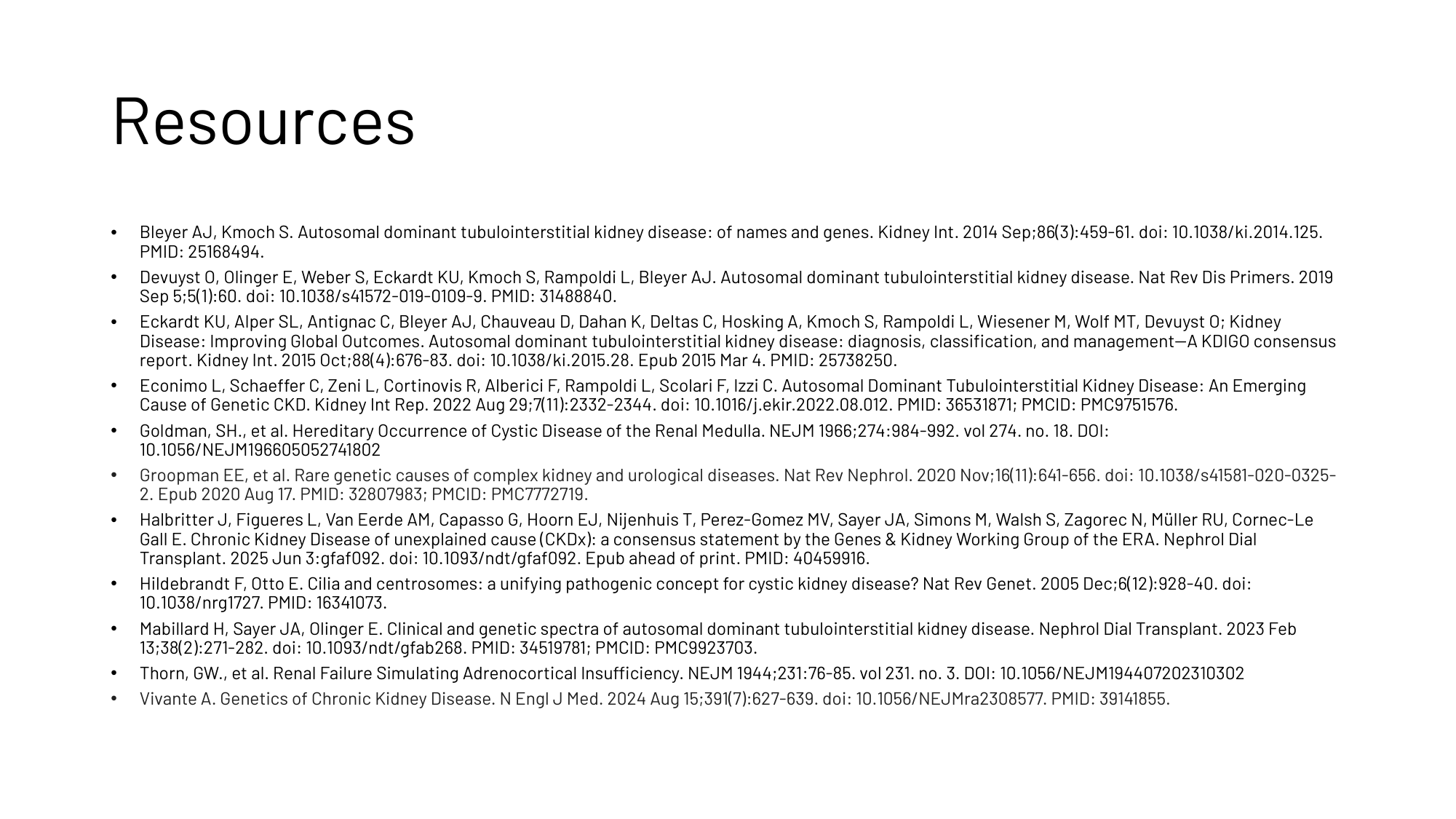

# Resources
Bleyer AJ, Kmoch S. Autosomal dominant tubulointerstitial kidney disease: of names and genes. Kidney Int. 2014 Sep;86(3):459-61. doi: 10.1038/ki.2014.125. PMID: 25168494.
Devuyst O, Olinger E, Weber S, Eckardt KU, Kmoch S, Rampoldi L, Bleyer AJ. Autosomal dominant tubulointerstitial kidney disease. Nat Rev Dis Primers. 2019 Sep 5;5(1):60. doi: 10.1038/s41572-019-0109-9. PMID: 31488840.
Eckardt KU, Alper SL, Antignac C, Bleyer AJ, Chauveau D, Dahan K, Deltas C, Hosking A, Kmoch S, Rampoldi L, Wiesener M, Wolf MT, Devuyst O; Kidney Disease: Improving Global Outcomes. Autosomal dominant tubulointerstitial kidney disease: diagnosis, classification, and management--A KDIGO consensus report. Kidney Int. 2015 Oct;88(4):676-83. doi: 10.1038/ki.2015.28. Epub 2015 Mar 4. PMID: 25738250.
Econimo L, Schaeffer C, Zeni L, Cortinovis R, Alberici F, Rampoldi L, Scolari F, Izzi C. Autosomal Dominant Tubulointerstitial Kidney Disease: An Emerging Cause of Genetic CKD. Kidney Int Rep. 2022 Aug 29;7(11):2332-2344. doi: 10.1016/j.ekir.2022.08.012. PMID: 36531871; PMCID: PMC9751576.
Goldman, SH., et al. Hereditary Occurrence of Cystic Disease of the Renal Medulla. NEJM 1966;274:984-992. vol 274. no. 18. DOI: 10.1056/NEJM196605052741802
Groopman EE, et al. Rare genetic causes of complex kidney and urological diseases. Nat Rev Nephrol. 2020 Nov;16(11):641-656. doi: 10.1038/s41581-020-0325-2. Epub 2020 Aug 17. PMID: 32807983; PMCID: PMC7772719.
Halbritter J, Figueres L, Van Eerde AM, Capasso G, Hoorn EJ, Nijenhuis T, Perez-Gomez MV, Sayer JA, Simons M, Walsh S, Zagorec N, Müller RU, Cornec-Le Gall E. Chronic Kidney Disease of unexplained cause (CKDx): a consensus statement by the Genes & Kidney Working Group of the ERA. Nephrol Dial Transplant. 2025 Jun 3:gfaf092. doi: 10.1093/ndt/gfaf092. Epub ahead of print. PMID: 40459916.
Hildebrandt F, Otto E. Cilia and centrosomes: a unifying pathogenic concept for cystic kidney disease? Nat Rev Genet. 2005 Dec;6(12):928-40. doi: 10.1038/nrg1727. PMID: 16341073.
Mabillard H, Sayer JA, Olinger E. Clinical and genetic spectra of autosomal dominant tubulointerstitial kidney disease. Nephrol Dial Transplant. 2023 Feb 13;38(2):271-282. doi: 10.1093/ndt/gfab268. PMID: 34519781; PMCID: PMC9923703.
Thorn, GW., et al. Renal Failure Simulating Adrenocortical Insufficiency. NEJM 1944;231:76-85. vol 231. no. 3. DOI: 10.1056/NEJM194407202310302
Vivante A. Genetics of Chronic Kidney Disease. N Engl J Med. 2024 Aug 15;391(7):627-639. doi: 10.1056/NEJMra2308577. PMID: 39141855.